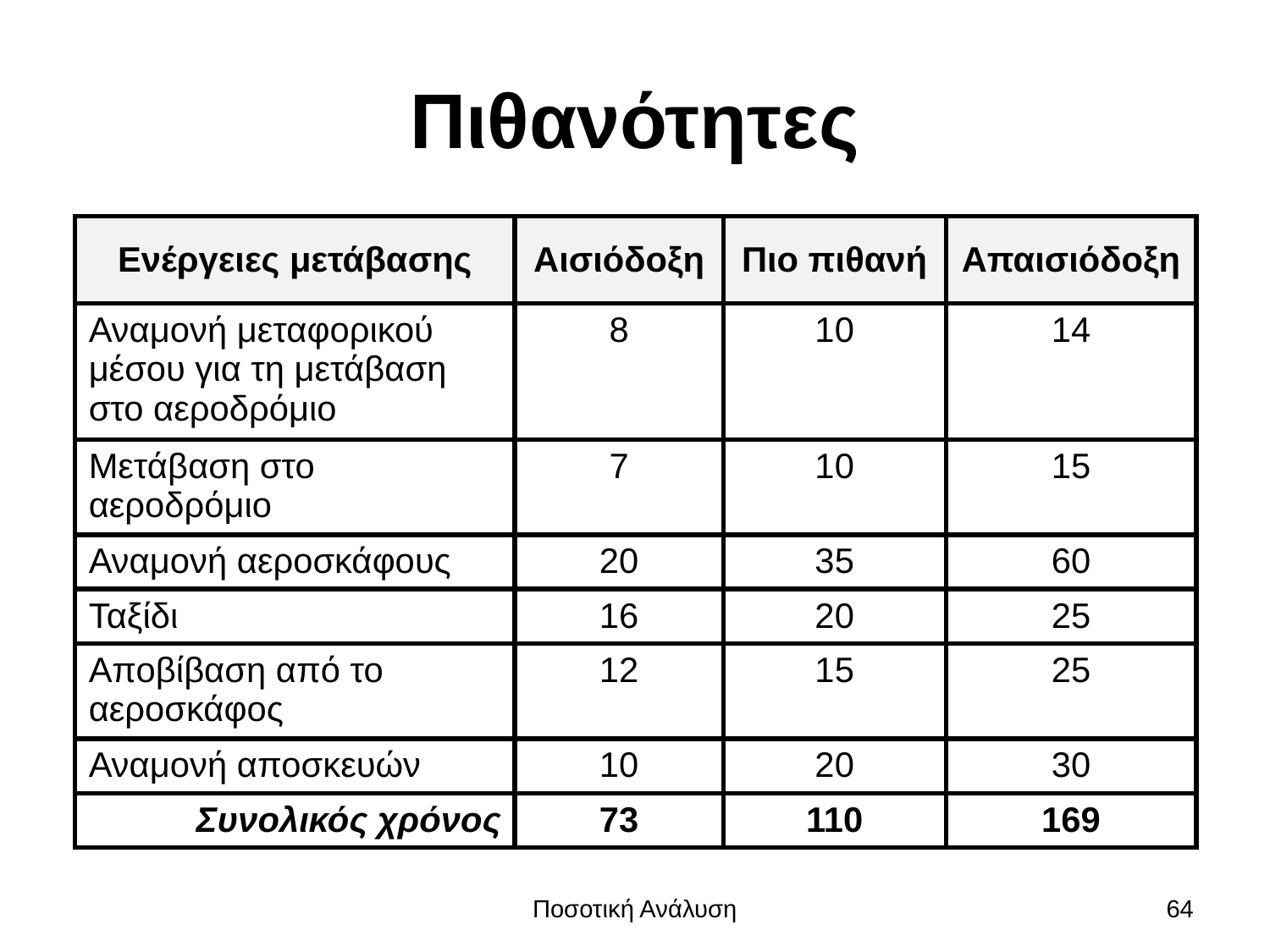

# Πιθανότητες
| Ενέργειες μετάβασης | Αισιόδοξη | Πιο πιθανή | Απαισιόδοξη |
| --- | --- | --- | --- |
| Αναμονή μεταφορικού μέσου για τη μετάβαση στο αεροδρόμιο | 8 | 10 | 14 |
| Μετάβαση στο αεροδρόμιο | 7 | 10 | 15 |
| Αναμονή αεροσκάφους | 20 | 35 | 60 |
| Ταξίδι | 16 | 20 | 25 |
| Αποβίβαση από το αεροσκάφος | 12 | 15 | 25 |
| Αναμονή αποσκευών | 10 | 20 | 30 |
| Συνολικός χρόνος | 73 | 110 | 169 |
Ποσοτική Ανάλυση
64